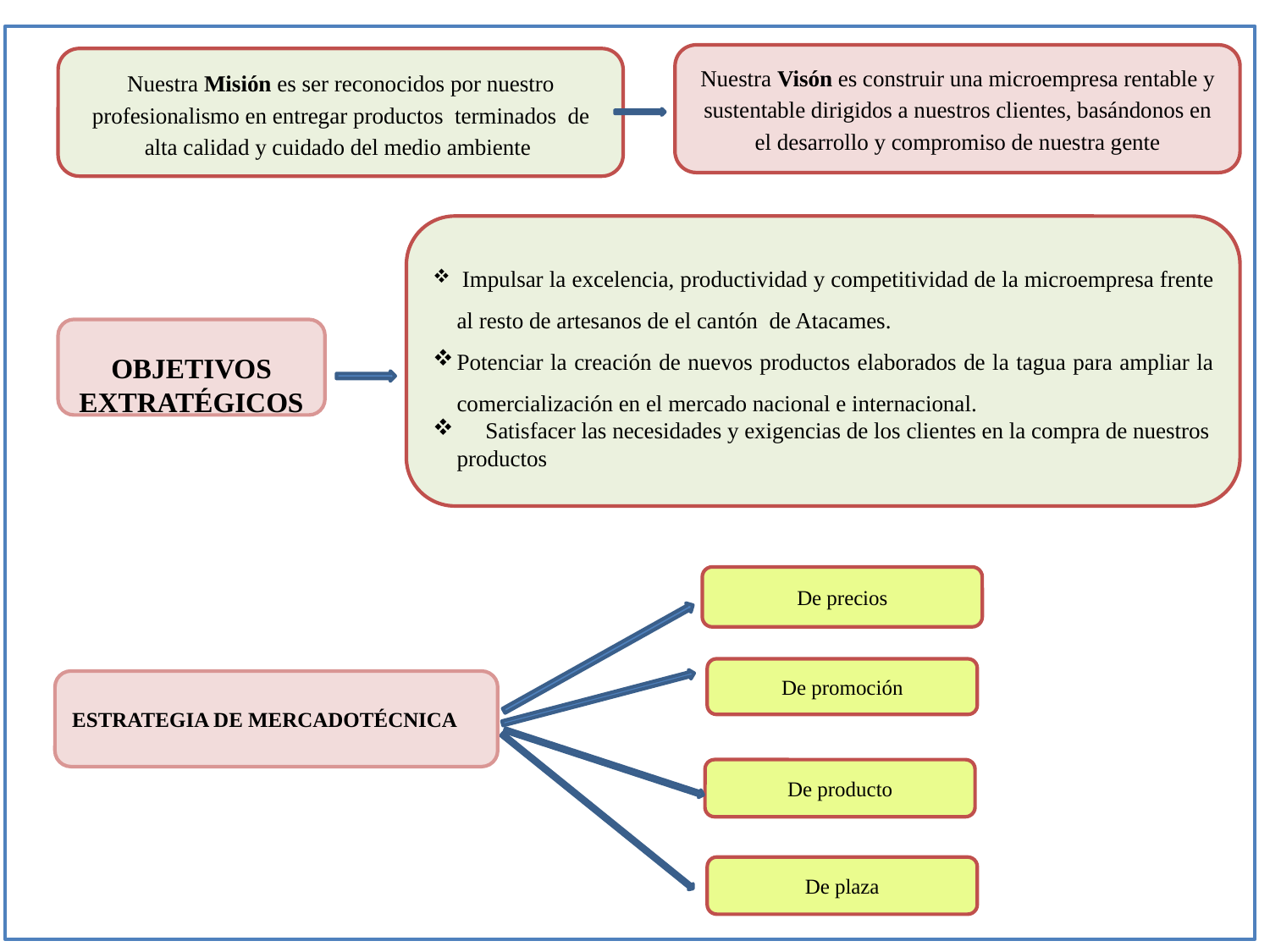

Nuestra Visón es construir una microempresa rentable y sustentable dirigidos a nuestros clientes, basándonos en el desarrollo y compromiso de nuestra gente

Nuestra Misión es ser reconocidos por nuestro profesionalismo en entregar productos  terminados  de alta calidad y cuidado del medio ambiente

 Impulsar la excelencia, productividad y competitividad de la microempresa frente al resto de artesanos de el cantón  de Atacames.
Potenciar la creación de nuevos productos elaborados de la tagua para ampliar la comercialización en el mercado nacional e internacional.
     Satisfacer las necesidades y exigencias de los clientes en la compra de nuestros productos

OBJETIVOS EXTRATÉGICOS

De precios

De promoción
ESTRATEGIA DE MERCADOTÉCNICA

De producto

De plaza